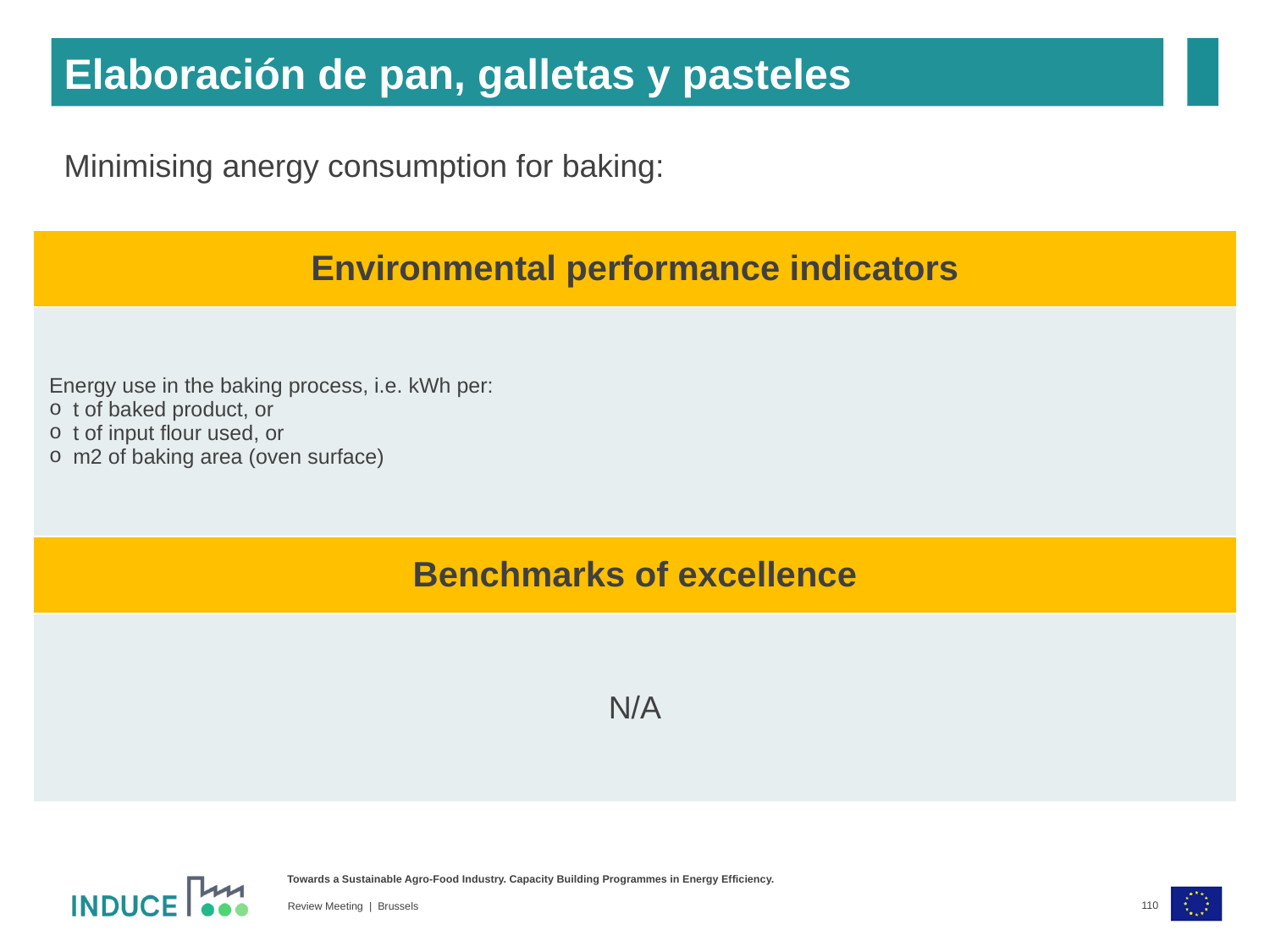

Elaboración de pan, galletas y pasteles
Minimising anergy consumption for baking:
| Environmental performance indicators |
| --- |
| Energy use in the baking process, i.e. kWh per: t of baked product, or t of input flour used, or m2 of baking area (oven surface) |
| Benchmarks of excellence |
| --- |
| N/A |
110
Review Meeting  |  Brussels